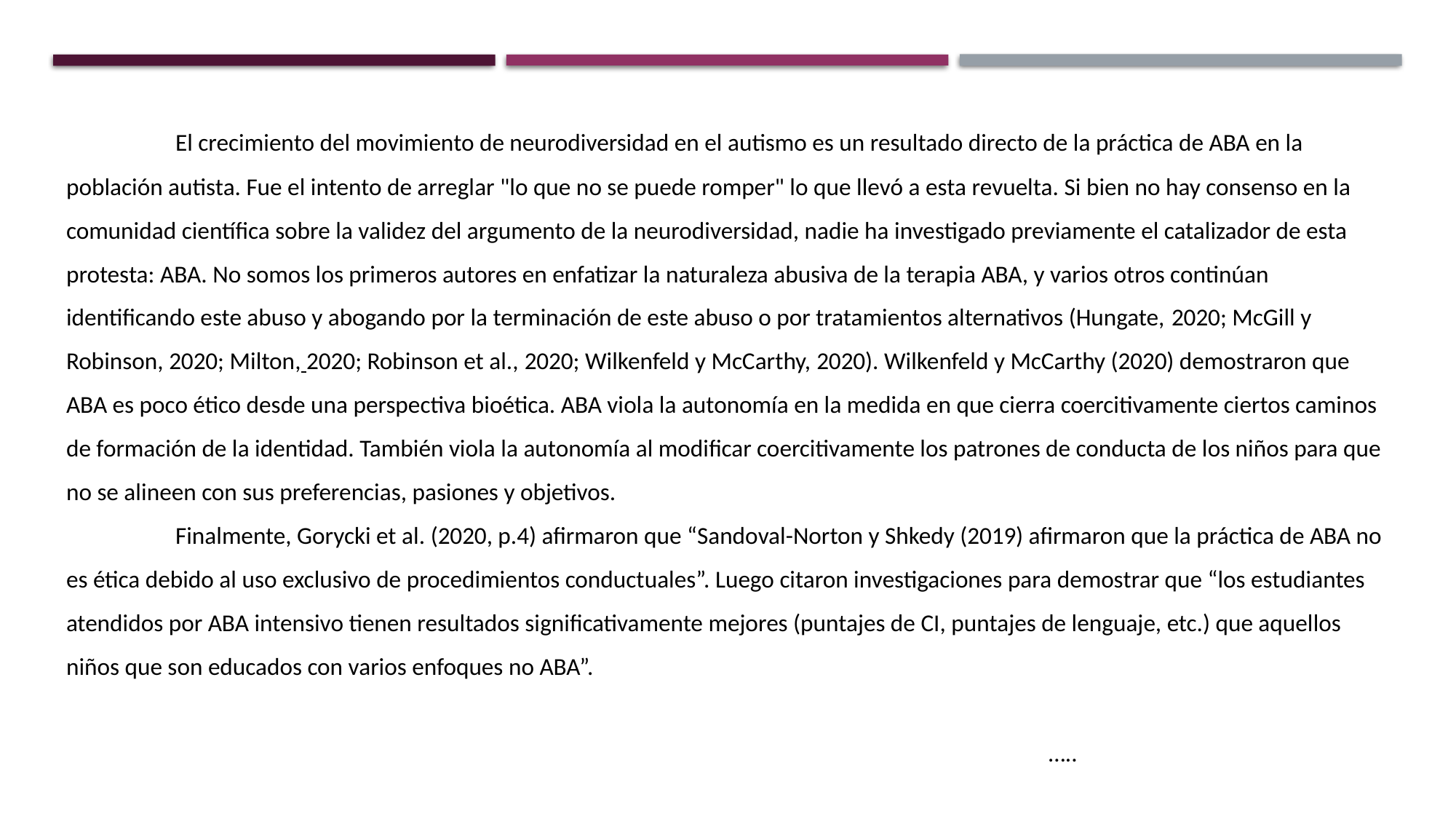

El crecimiento del movimiento de neurodiversidad en el autismo es un resultado directo de la práctica de ABA en la población autista. Fue el intento de arreglar "lo que no se puede romper" lo que llevó a esta revuelta. Si bien no hay consenso en la comunidad científica sobre la validez del argumento de la neurodiversidad, nadie ha investigado previamente el catalizador de esta protesta: ABA. No somos los primeros autores en enfatizar la naturaleza abusiva de la terapia ABA, y varios otros continúan identificando este abuso y abogando por la terminación de este abuso o por tratamientos alternativos (Hungate, 2020; McGill y Robinson, 2020; Milton, 2020; Robinson et al., 2020; Wilkenfeld y McCarthy, 2020). Wilkenfeld y McCarthy (2020) demostraron que ABA es poco ético desde una perspectiva bioética. ABA viola la autonomía en la medida en que cierra coercitivamente ciertos caminos de formación de la identidad. También viola la autonomía al modificar coercitivamente los patrones de conducta de los niños para que no se alineen con sus preferencias, pasiones y objetivos.
	Finalmente, Gorycki et al. (2020, p.4) afirmaron que “Sandoval-Norton y Shkedy (2019) afirmaron que la práctica de ABA no es ética debido al uso exclusivo de procedimientos conductuales”. Luego citaron investigaciones para demostrar que “los estudiantes atendidos por ABA intensivo tienen resultados significativamente mejores (puntajes de CI, puntajes de lenguaje, etc.) que aquellos niños que son educados con varios enfoques no ABA”.
																					…..